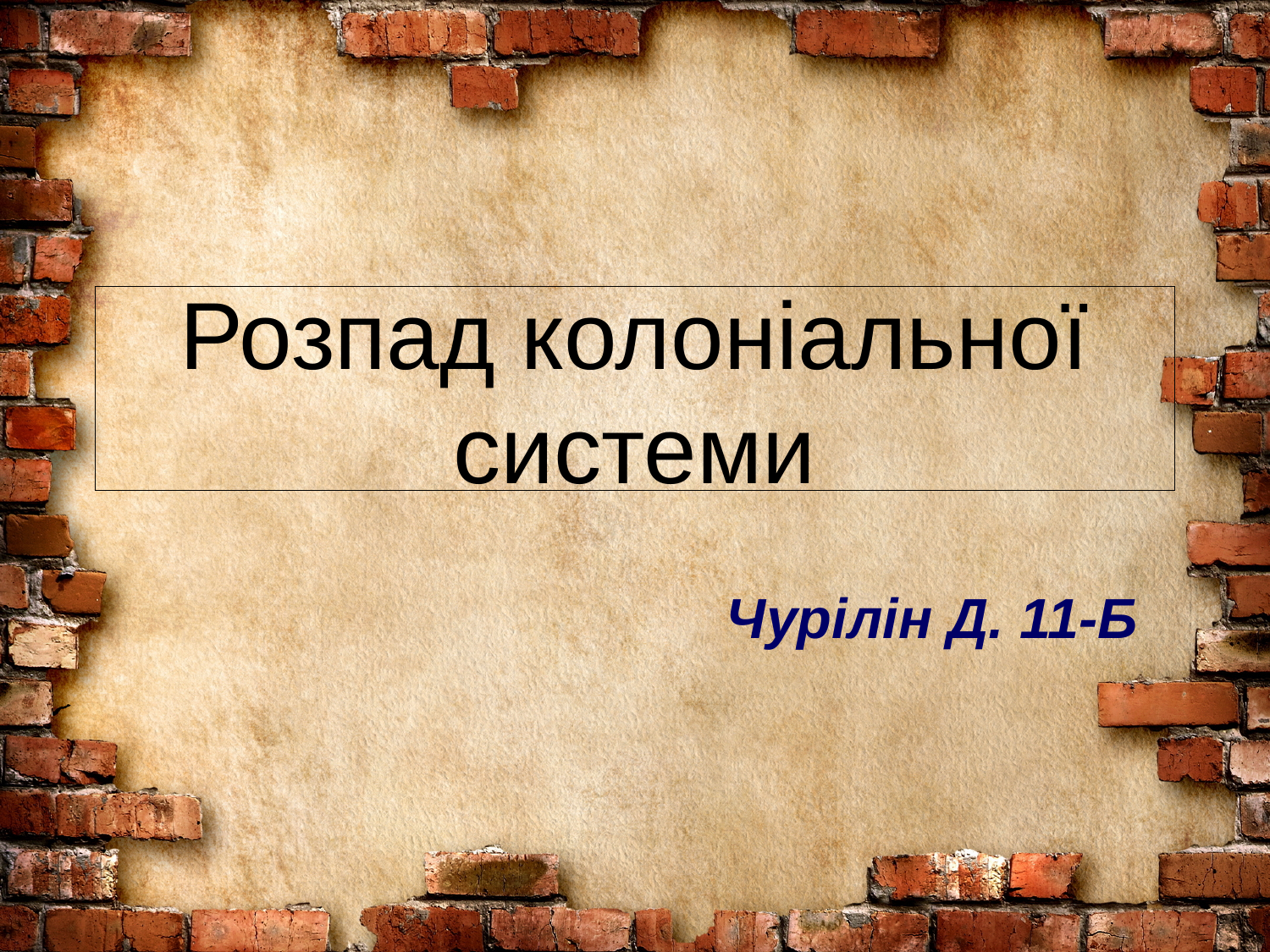

# Розпад колоніальної системи
Чурілін Д. 11-Б